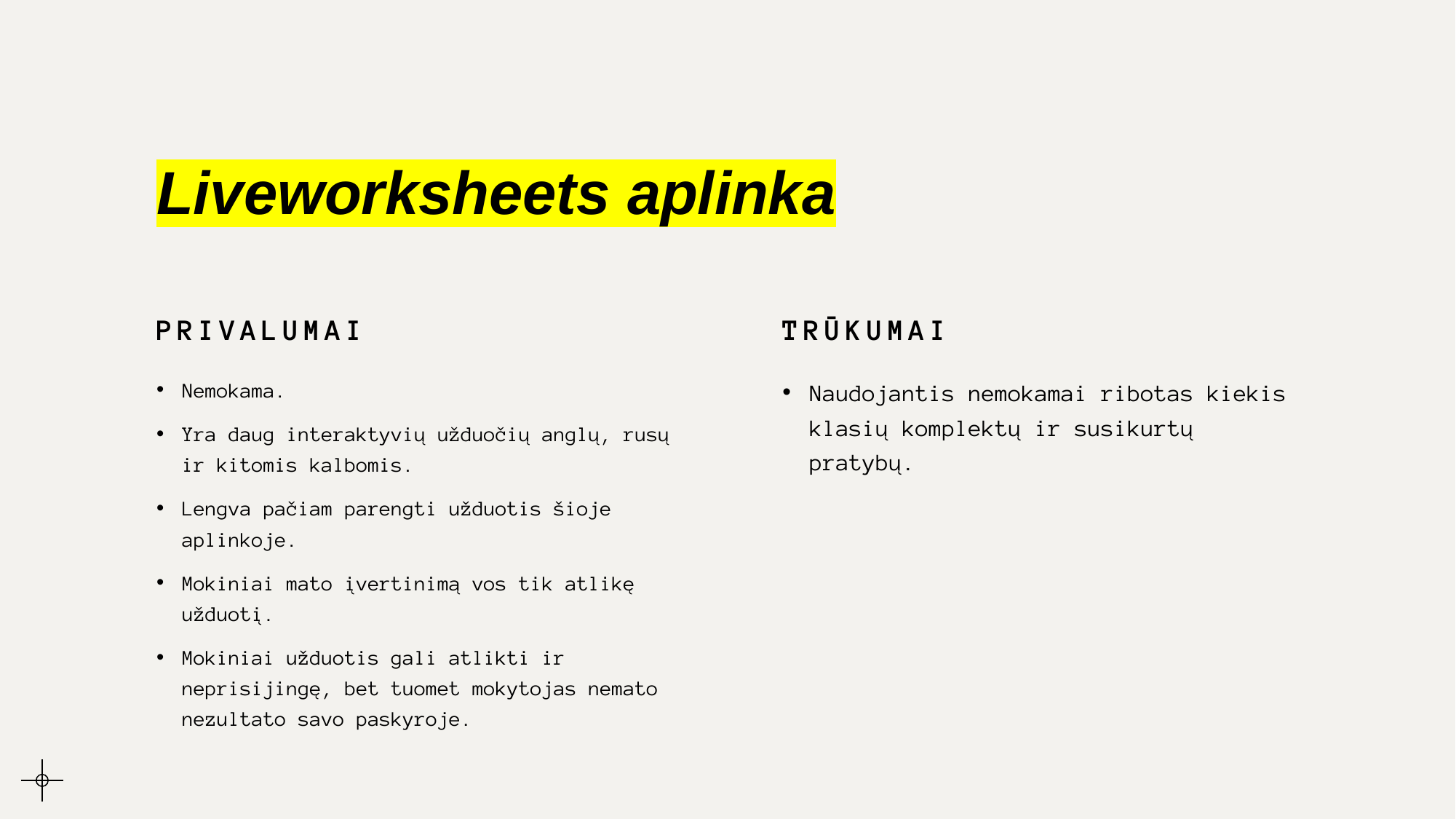

# Liveworksheets aplinka
PRIVALUMAI
TRŪKUMAI
Nemokama.
Yra daug interaktyvių užduočių anglų, rusų ir kitomis kalbomis.
Lengva pačiam parengti užduotis šioje aplinkoje.
Mokiniai mato įvertinimą vos tik atlikę užduotį.
Mokiniai užduotis gali atlikti ir neprisijingę, bet tuomet mokytojas nemato nezultato savo paskyroje.
Naudojantis nemokamai ribotas kiekis klasių komplektų ir susikurtų pratybų.